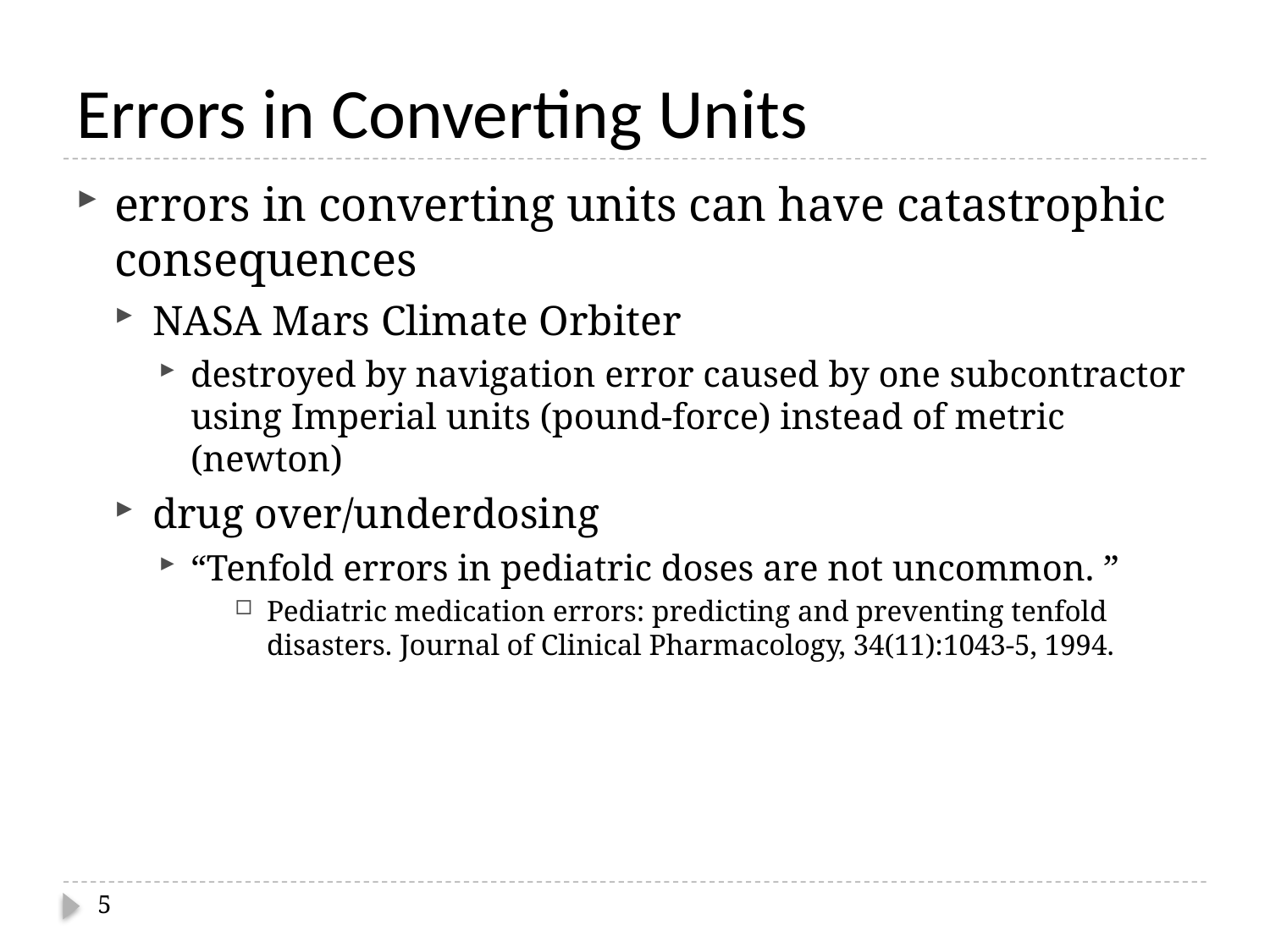

# Errors in Converting Units
errors in converting units can have catastrophic consequences
NASA Mars Climate Orbiter
destroyed by navigation error caused by one subcontractor using Imperial units (pound-force) instead of metric (newton)
drug over/underdosing
“Tenfold errors in pediatric doses are not uncommon. ”
Pediatric medication errors: predicting and preventing tenfold disasters. Journal of Clinical Pharmacology, 34(11):1043-5, 1994.

5